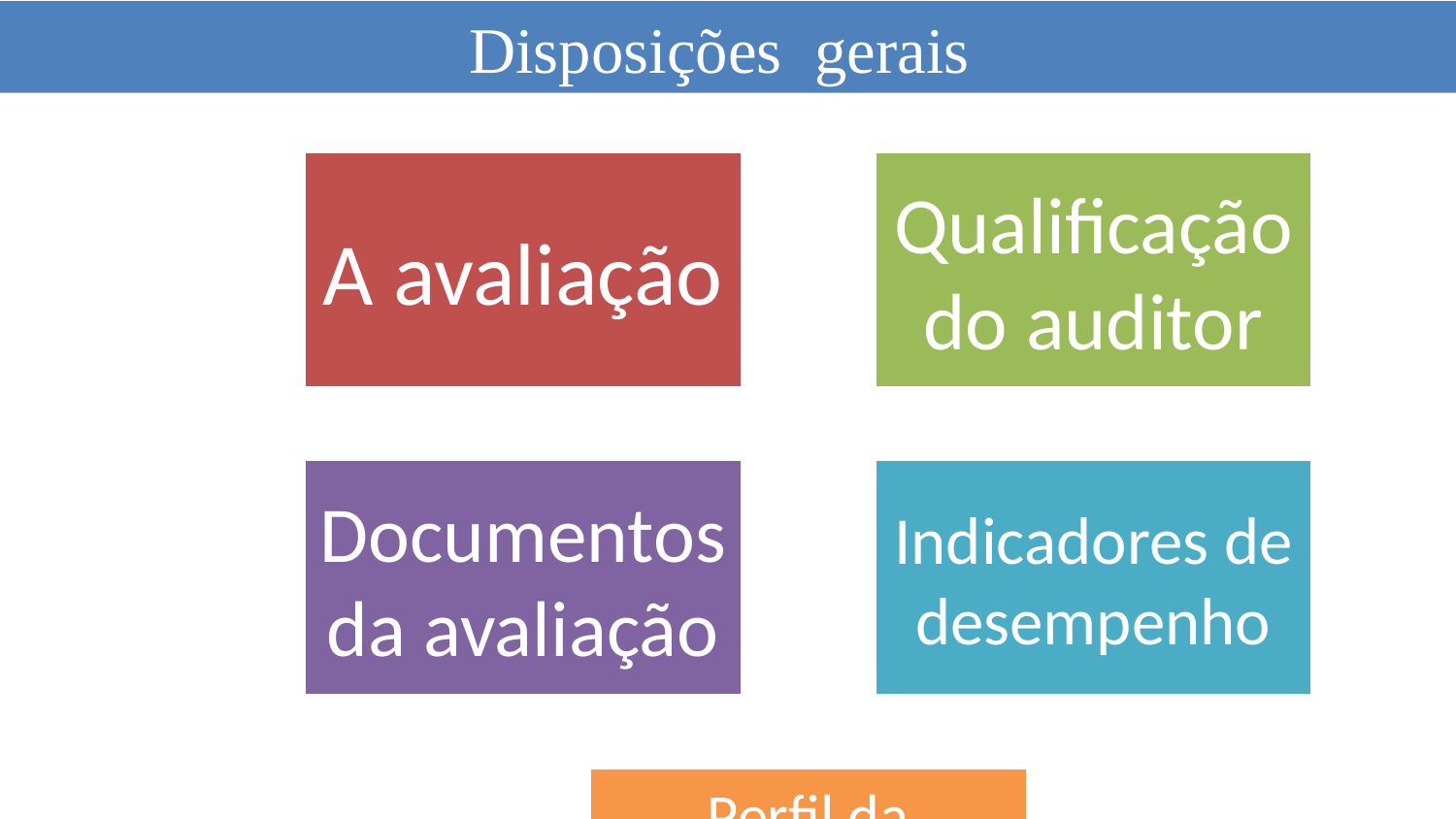

Disposições  gerais
A avaliação
Qualificação do auditor
Documentos da avaliação
Indicadores de desempenho